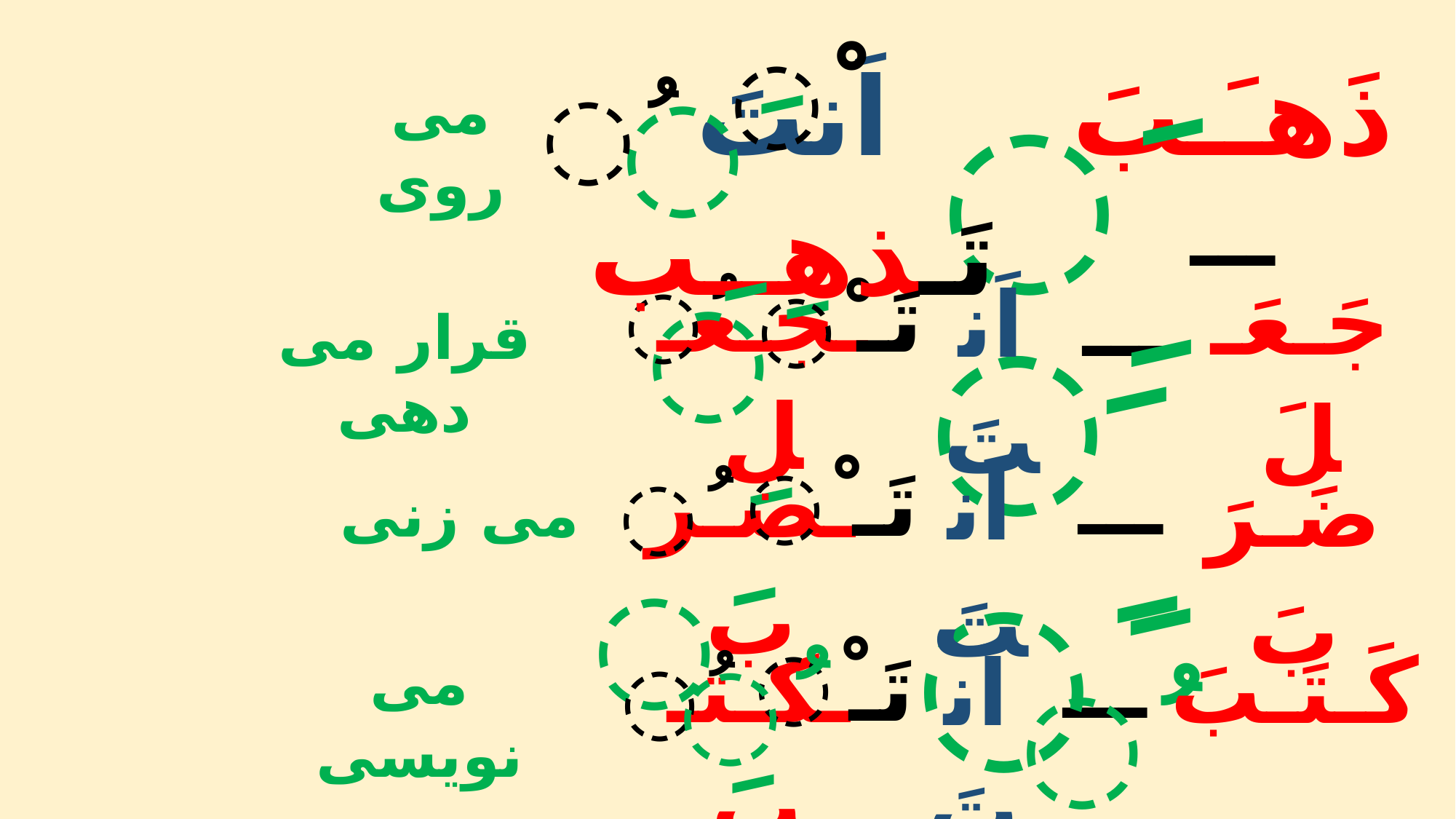

ْ
اَنتَ تَـذهــب
ََ
ُ
ذَهـَـبَ ـــ
ََ
می روی
ََ
تَـ
ـجـعـل
جَـعَـلَ
اَنتَ
ََ
ـــ
ُ
ْ
قرار می دهی
تَـ
ـضـرب
اَنتَ
ْ
ـــ
ََ
ضَـرَبَ
ُ
می زنی
ََ
تَـ
ـکـتـب
کَـتَـبَ
اَنتَ
ْ
ـــ
ُ
ُ
ُ
می نویسی